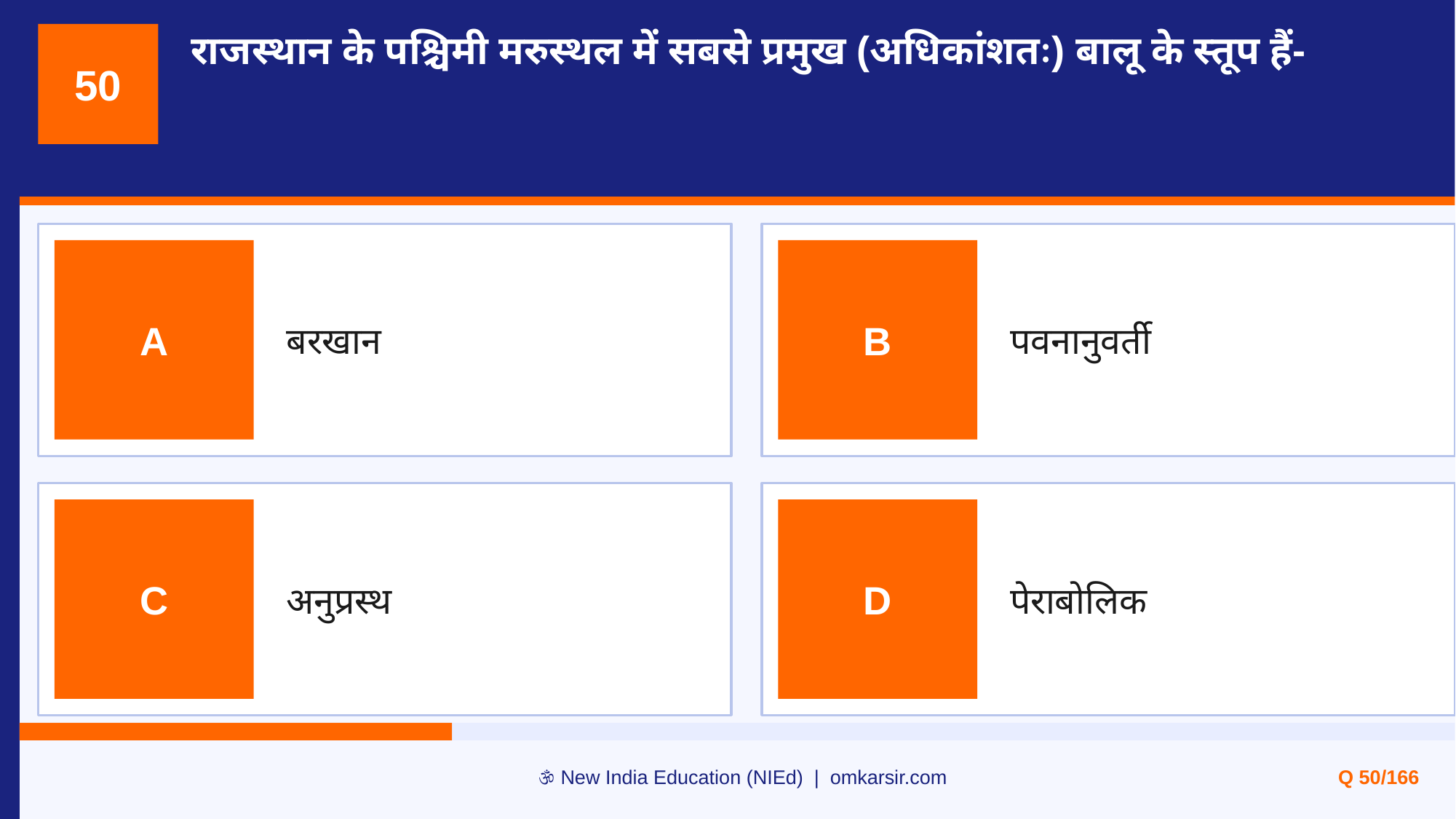

राजस्थान के पश्चिमी मरुस्थल में सबसे प्रमुख (अधिकांशतः) बालू के स्तूप हैं-
50

बरखान
पवनानुवर्ती
A
B

अनुप्रस्थ
पेराबोलिक
C
D

🕉️ New India Education (NIEd)  |  omkarsir.com
Q 50/166